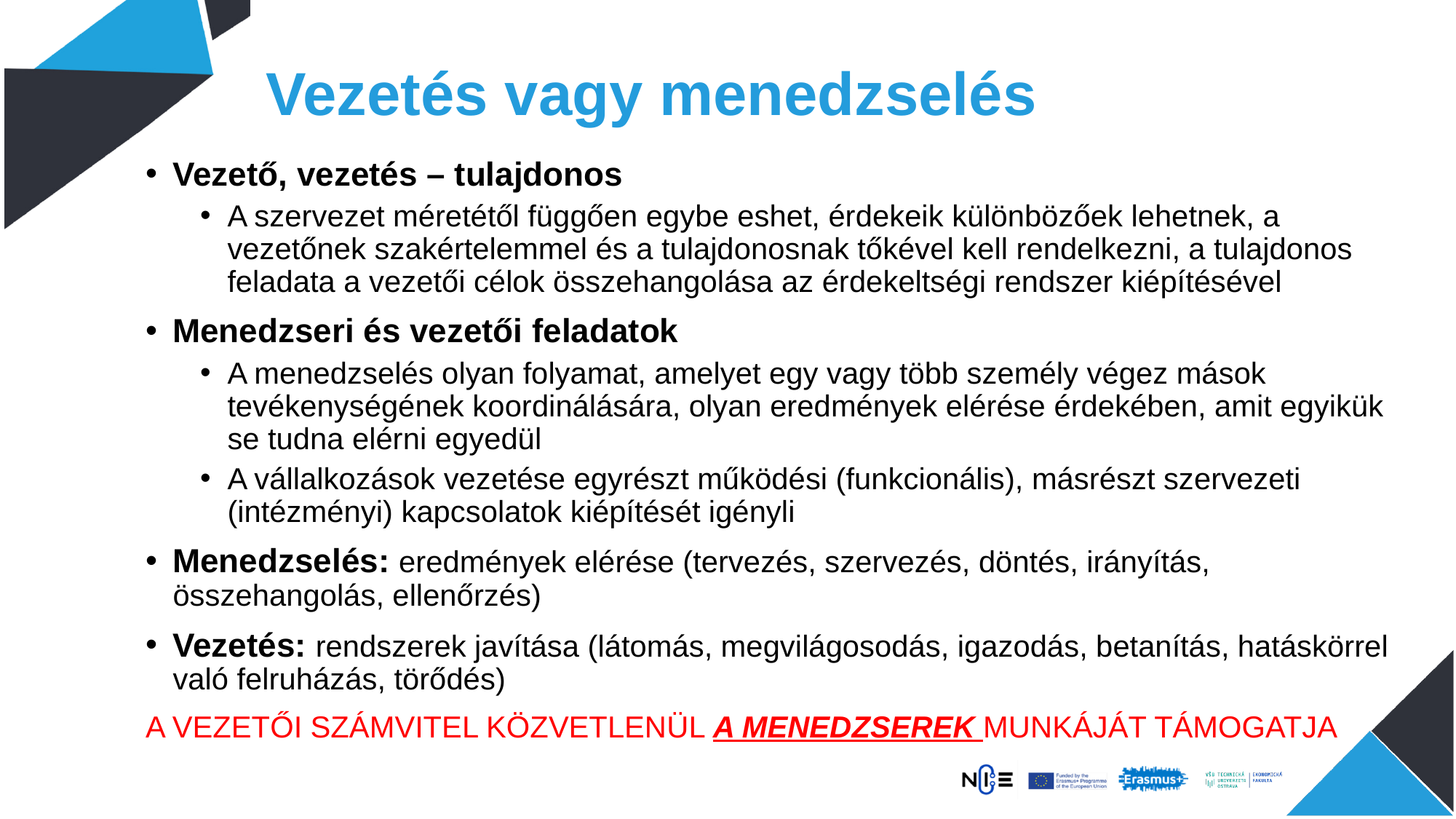

# Vezetés vagy menedzselés
Vezető, vezetés – tulajdonos
A szervezet méretétől függően egybe eshet, érdekeik különbözőek lehetnek, a vezetőnek szakértelemmel és a tulajdonosnak tőkével kell rendelkezni, a tulajdonos feladata a vezetői célok összehangolása az érdekeltségi rendszer kiépítésével
Menedzseri és vezetői feladatok
A menedzselés olyan folyamat, amelyet egy vagy több személy végez mások tevékenységének koordinálására, olyan eredmények elérése érdekében, amit egyikük se tudna elérni egyedül
A vállalkozások vezetése egyrészt működési (funkcionális), másrészt szervezeti (intézményi) kapcsolatok kiépítését igényli
Menedzselés: eredmények elérése (tervezés, szervezés, döntés, irányítás, összehangolás, ellenőrzés)
Vezetés: rendszerek javítása (látomás, megvilágosodás, igazodás, betanítás, hatáskörrel való felruházás, törődés)
A VEZETŐI SZÁMVITEL KÖZVETLENÜL A MENEDZSEREK MUNKÁJÁT TÁMOGATJA